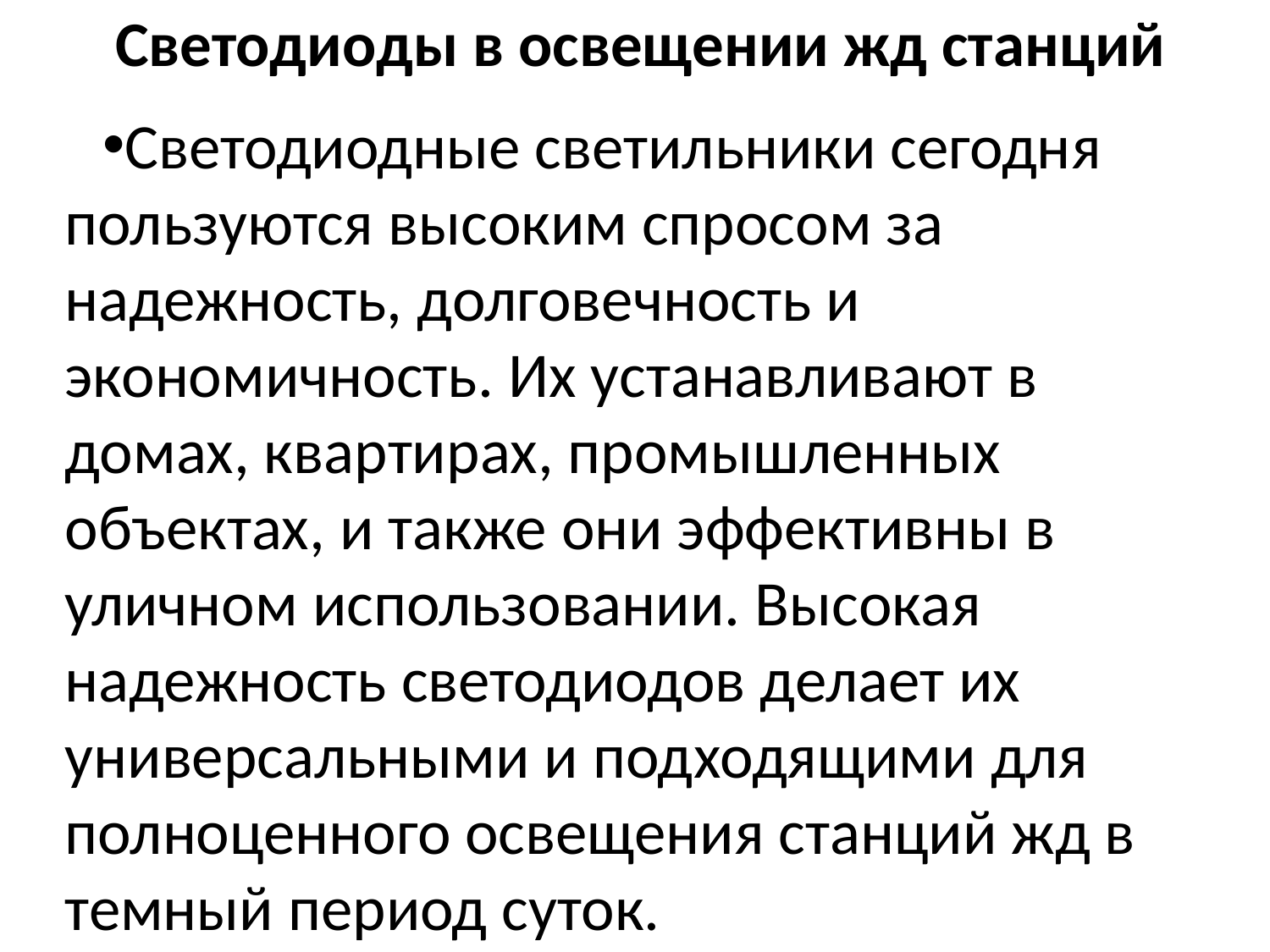

# Светодиоды в освещении жд станций
Светодиодные светильники сегодня пользуются высоким спросом за надежность, долговечность и экономичность. Их устанавливают в домах, квартирах, промышленных объектах, и также они эффективны в уличном использовании. Высокая надежность светодиодов делает их универсальными и подходящими для полноценного освещения станций жд в темный период суток.